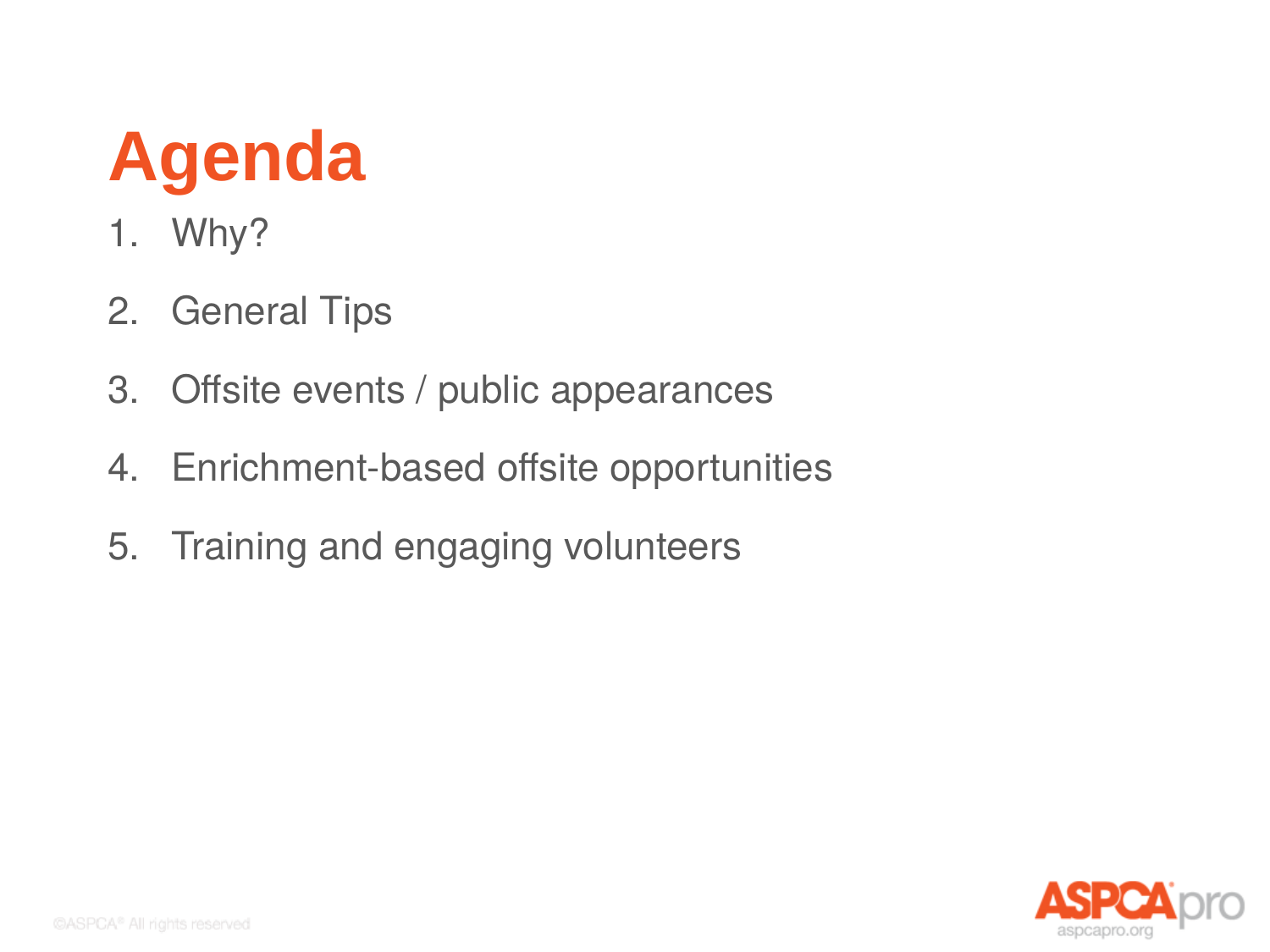

# Agenda
Why?
General Tips
Offsite events / public appearances
Enrichment-based offsite opportunities
Training and engaging volunteers